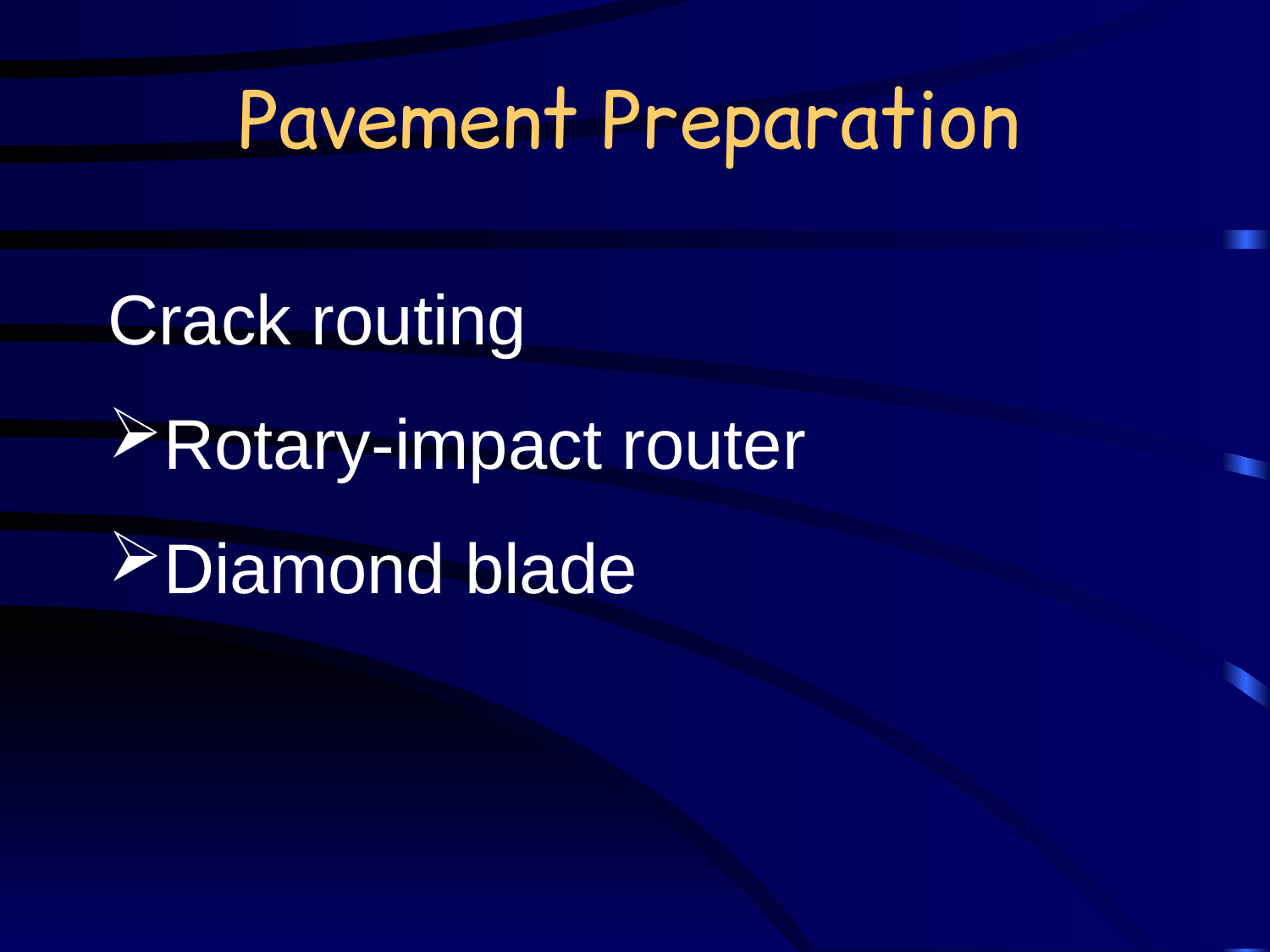

# Pavement Preparation
Crack routing
Rotary-impact router
Diamond blade